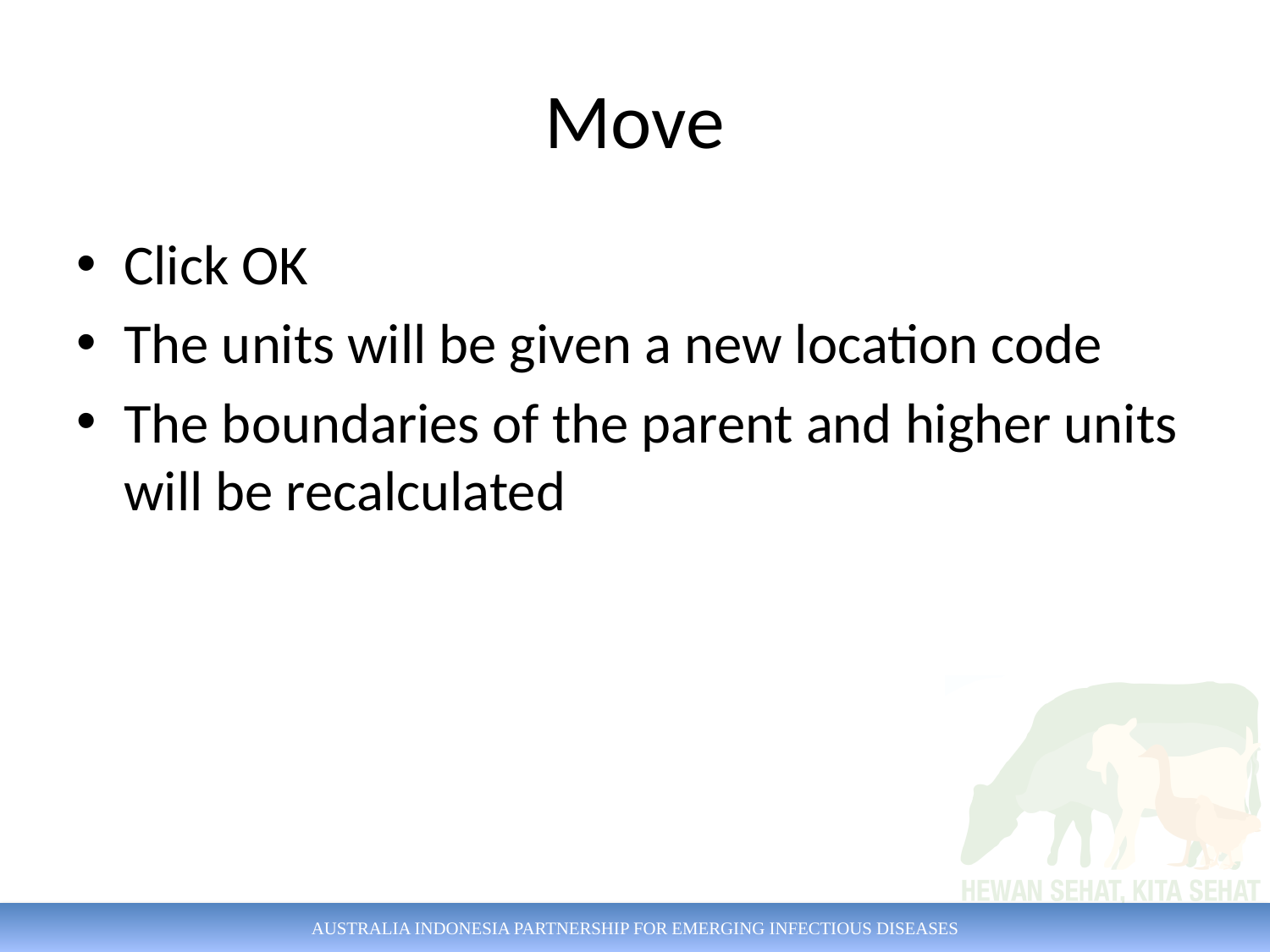

# Move
Click OK
The units will be given a new location code
The boundaries of the parent and higher units will be recalculated